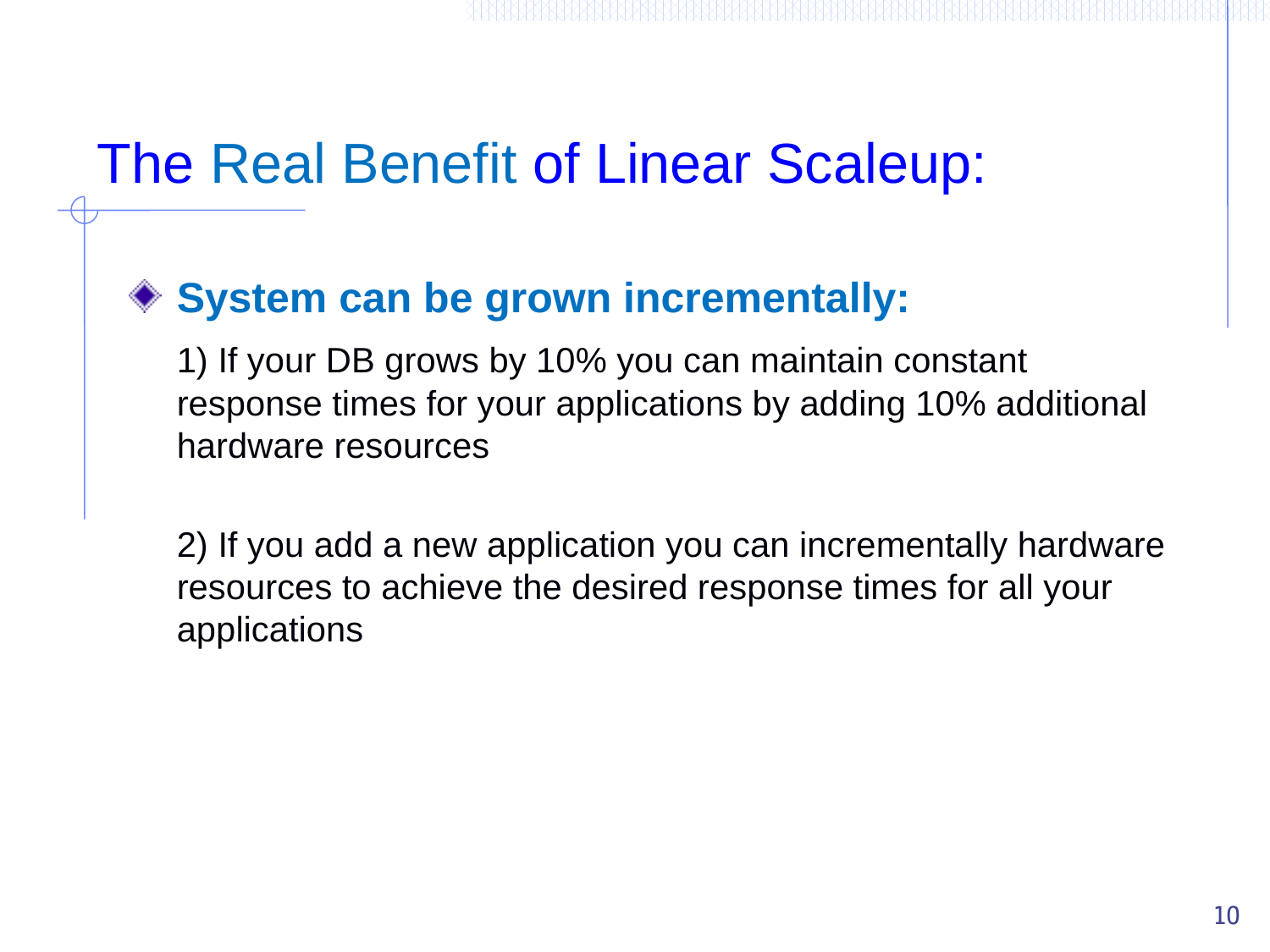

# The Real Benefit of Linear Scaleup:
System can be grown incrementally:
	1) If your DB grows by 10% you can maintain constant response times for your applications by adding 10% additional hardware resources

	2) If you add a new application you can incrementally hardware resources to achieve the desired response times for all your applications

10